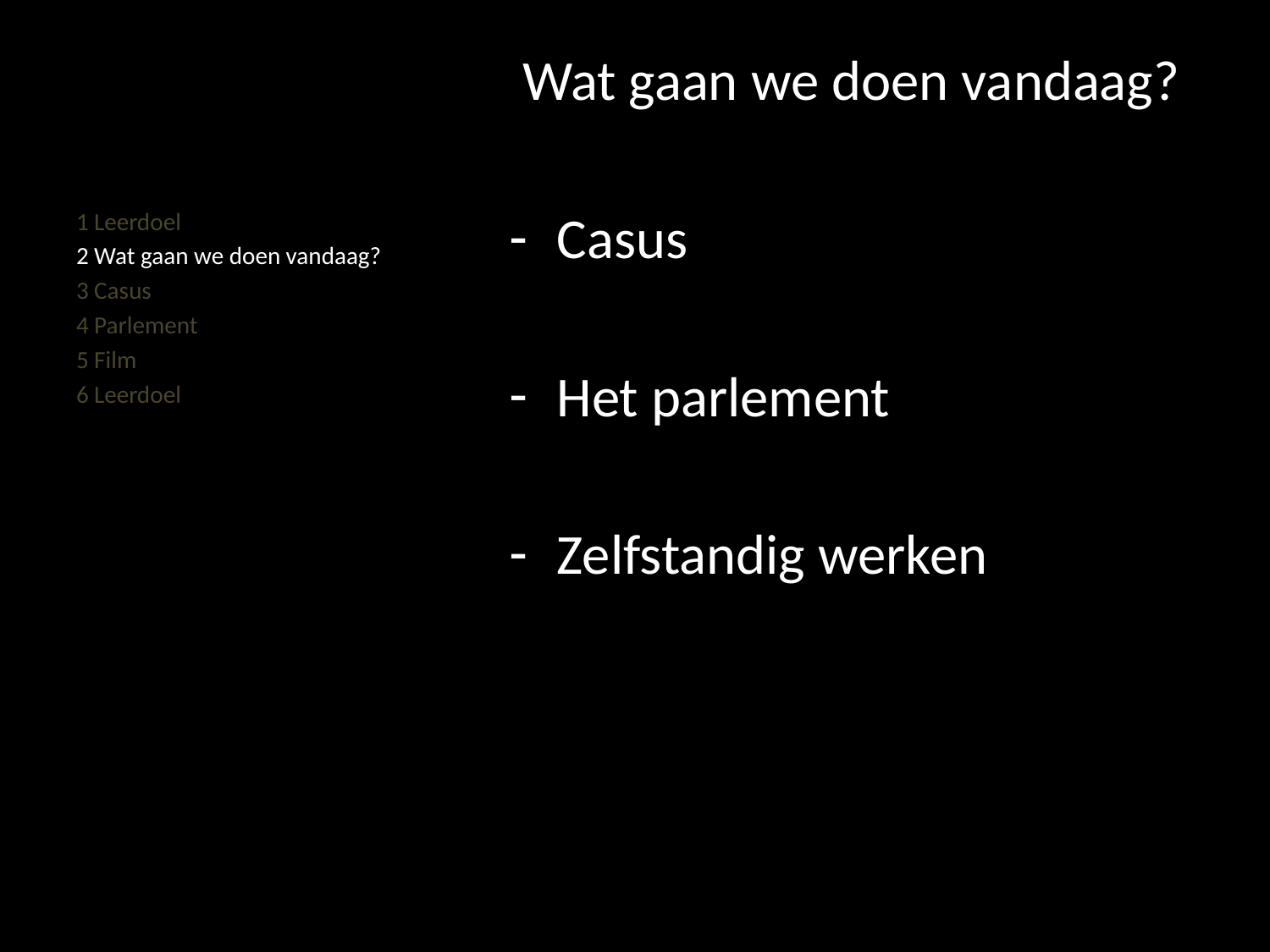

#
Wat gaan we doen vandaag?

Casus

Het parlement

Zelfstandig werken

1 Leerdoel
2 Wat gaan we doen vandaag?
3 Casus
4 Parlement
5 Film
6 Leerdoel